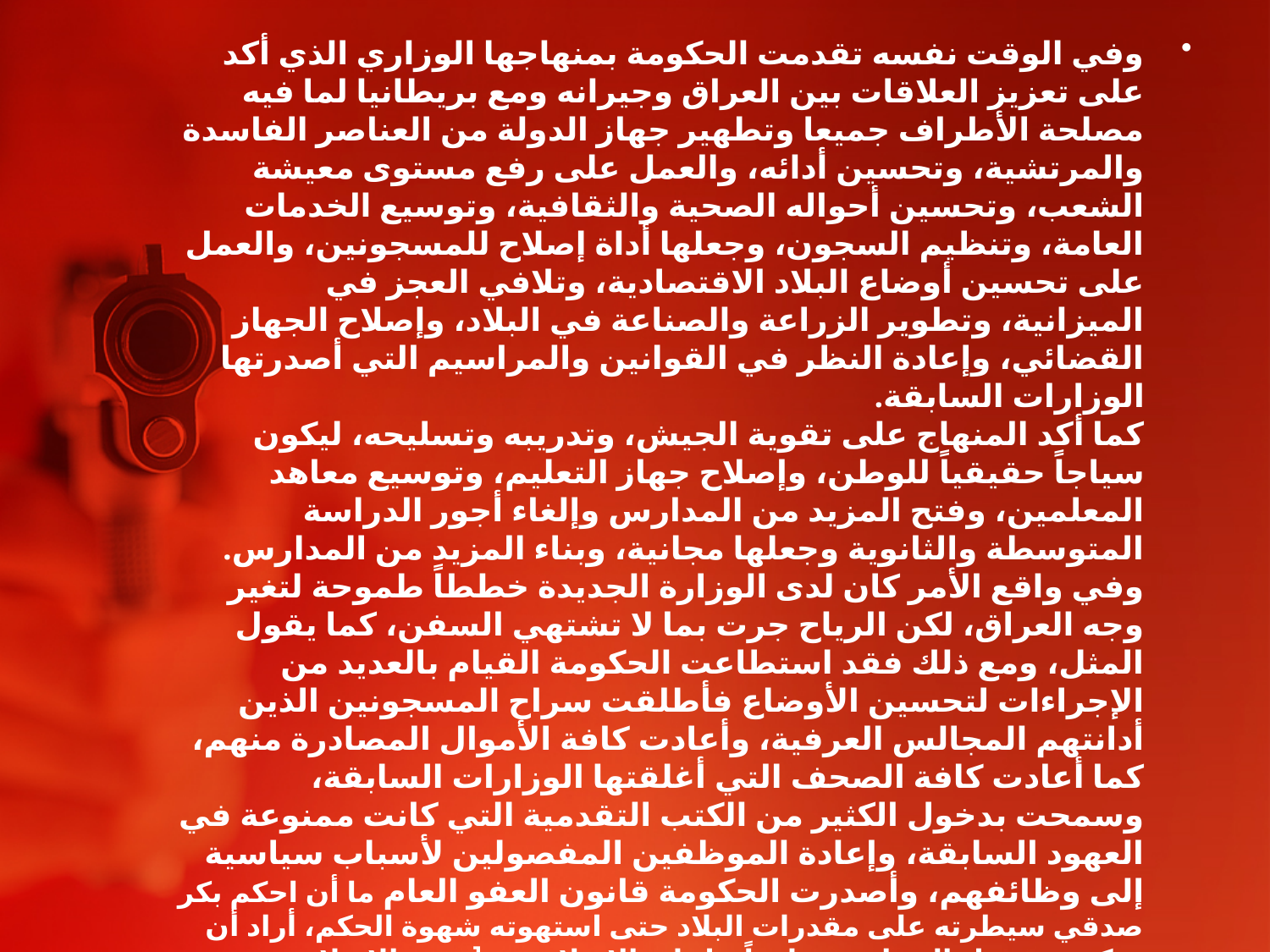

وفي الوقت نفسه تقدمت الحكومة بمنهاجها الوزاري الذي أكد على تعزيز العلاقات بين العراق وجيرانه ومع بريطانيا لما فيه مصلحة الأطراف جميعا وتطهير جهاز الدولة من العناصر الفاسدة والمرتشية، وتحسين أدائه، والعمل على رفع مستوى معيشة الشعب، وتحسين أحواله الصحية والثقافية، وتوسيع الخدمات العامة، وتنظيم السجون، وجعلها أداة إصلاح للمسجونين، والعمل على تحسين أوضاع البلاد الاقتصادية، وتلافي العجز في الميزانية، وتطوير الزراعة والصناعة في البلاد، وإصلاح الجهاز القضائي، وإعادة النظر في القوانين والمراسيم التي أصدرتها الوزارات السابقة.
كما أكد المنهاج على تقوية الجيش، وتدريبه وتسليحه، ليكون سياجاً حقيقياً للوطن، وإصلاح جهاز التعليم، وتوسيع معاهد المعلمين، وفتح المزيد من المدارس وإلغاء أجور الدراسة المتوسطة والثانوية وجعلها مجانية، وبناء المزيد من المدارس. وفي واقع الأمر كان لدى الوزارة الجديدة خططاً طموحة لتغير وجه العراق، لكن الرياح جرت بما لا تشتهي السفن، كما يقول المثل، ومع ذلك فقد استطاعت الحكومة القيام بالعديد من الإجراءات لتحسين الأوضاع فأطلقت سراح المسجونين الذين أدانتهم المجالس العرفية، وأعادت كافة الأموال المصادرة منهم، كما أعادت كافة الصحف التي أغلقتها الوزارات السابقة، وسمحت بدخول الكثير من الكتب التقدمية التي كانت ممنوعة في العهود السابقة، وإعادة الموظفين المفصولين لأسباب سياسية إلى وظائفهم، وأصدرت الحكومة قانون العفو العام ما أن احكم بكر صدقي سيطرته على مقدرات البلاد حتى استهوته شهوة الحكم، أراد أن يحكم من وراء الستار، متجاوزاً حلفائه الإصلاحيين [حزب الإصلاح الشعبي] الذين يمثلون الأغلبية في الوزارة، وكان باكورة خطواته الطريقة التي جرى فيها انتخاب مجلس النواب.
فقد عقد بكر صدقي مع فريقاً من ضباطه وعدد من القوميين اجتماعاً في داره لوضع الترتيبات للانتخابات، وإعداد قوائم المرشحين، مستبعداً رفاقه الإصلاحيين، وقد جاءت قوائم المرشحين في معظمها من المؤيدين لبكر صدقي شخصياً، فيما كانت حصة الإصلاحيين أقل بكثير، وقد جرت الانتخابات في 20 شباط 1937، وجاءت النتيجة كما خطط لها بكر صدقي سلفاً